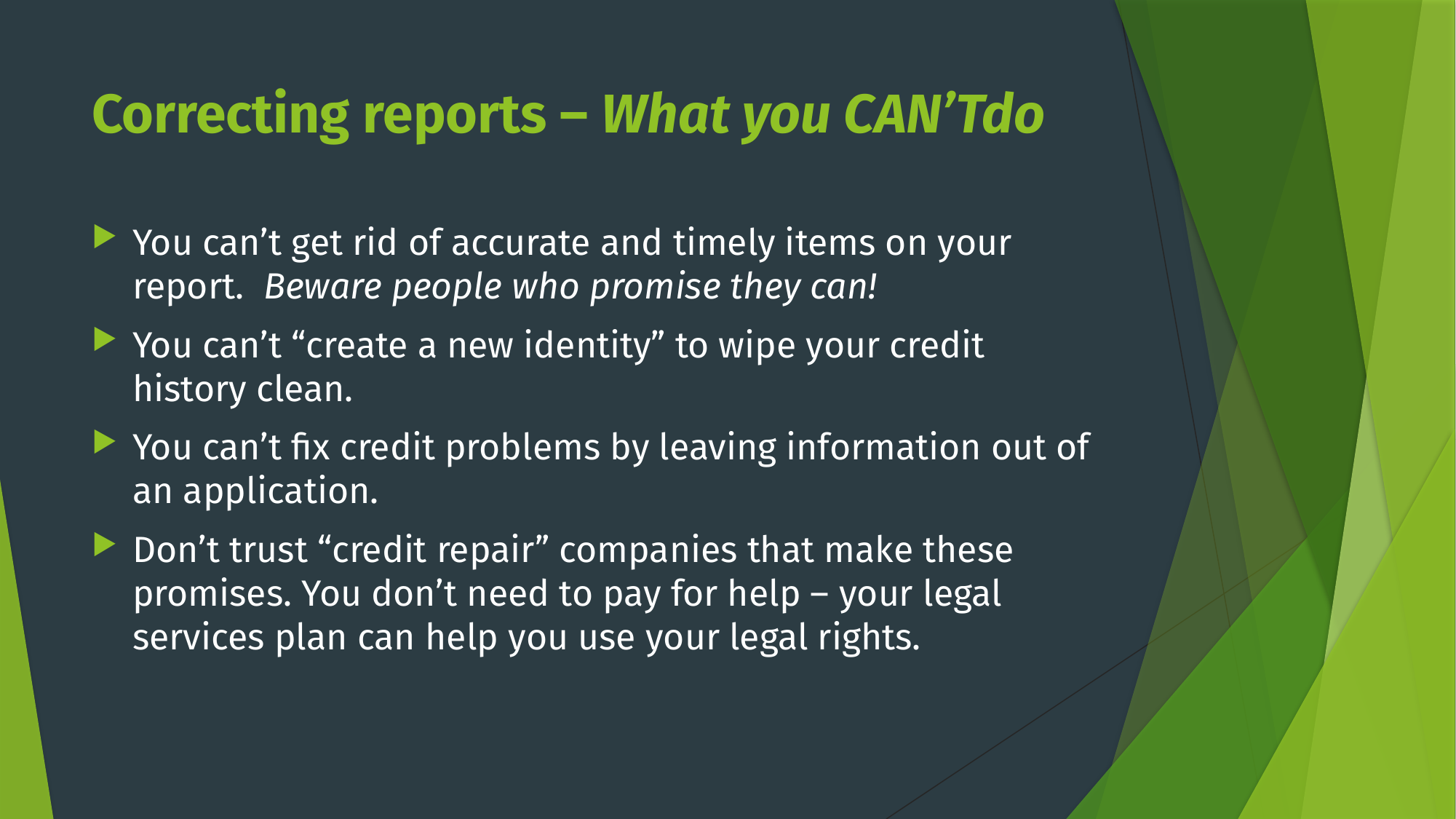

# Correcting reports – What you CAN’Tdo
You can’t get rid of accurate and timely items on your report.  Beware people who promise they can!
You can’t “create a new identity” to wipe your credit history clean.
You can’t fix credit problems by leaving information out of an application.
Don’t trust “credit repair” companies that make these promises. You don’t need to pay for help – your legal services plan can help you use your legal rights.